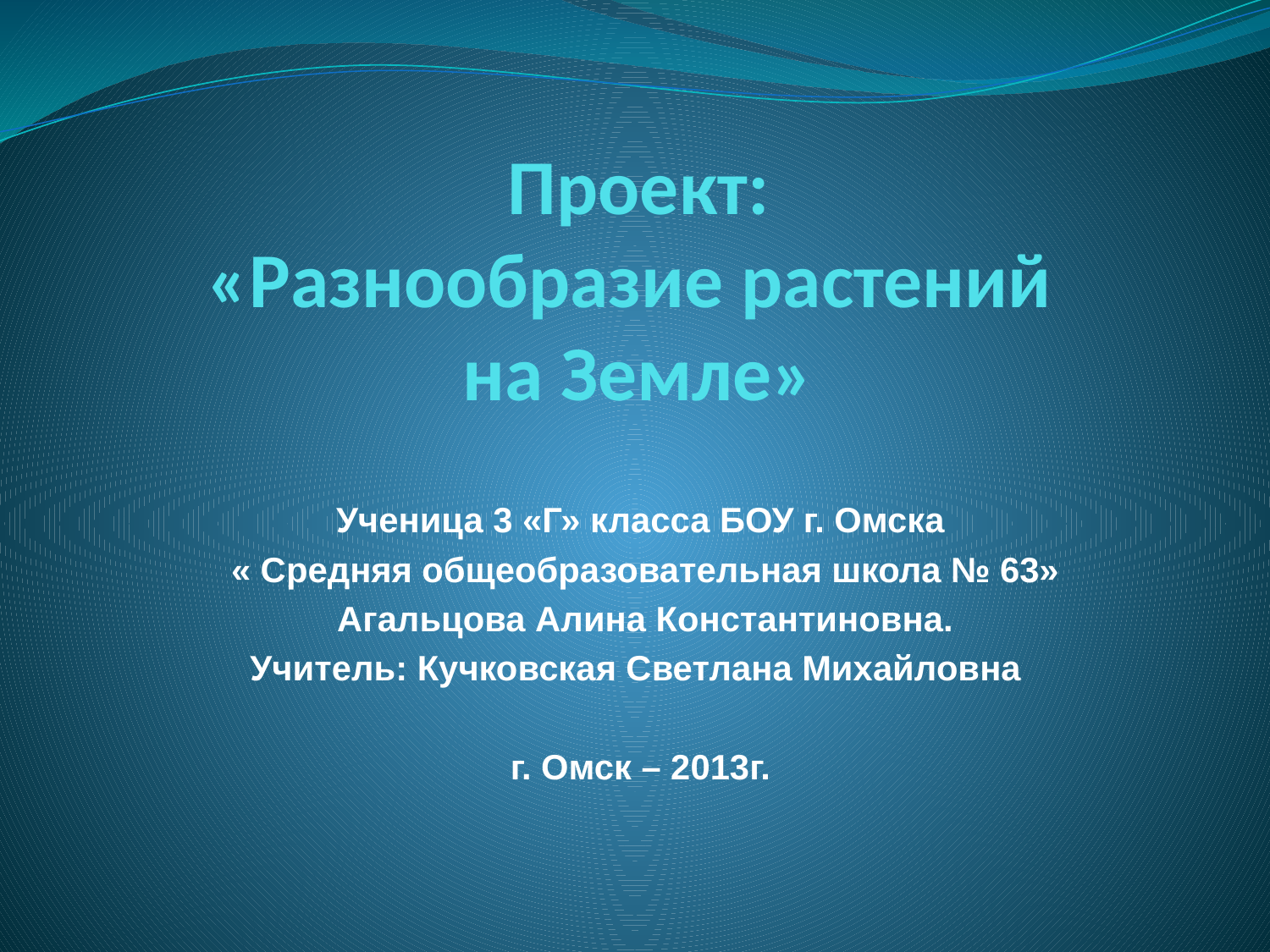

# Проект: «Разнообразие растений на Земле»
Ученица 3 «Г» класса БОУ г. Омска
 « Средняя общеобразовательная школа № 63»
 Агальцова Алина Константиновна.
Учитель: Кучковская Светлана Михайловна

г. Омск – 2013г.